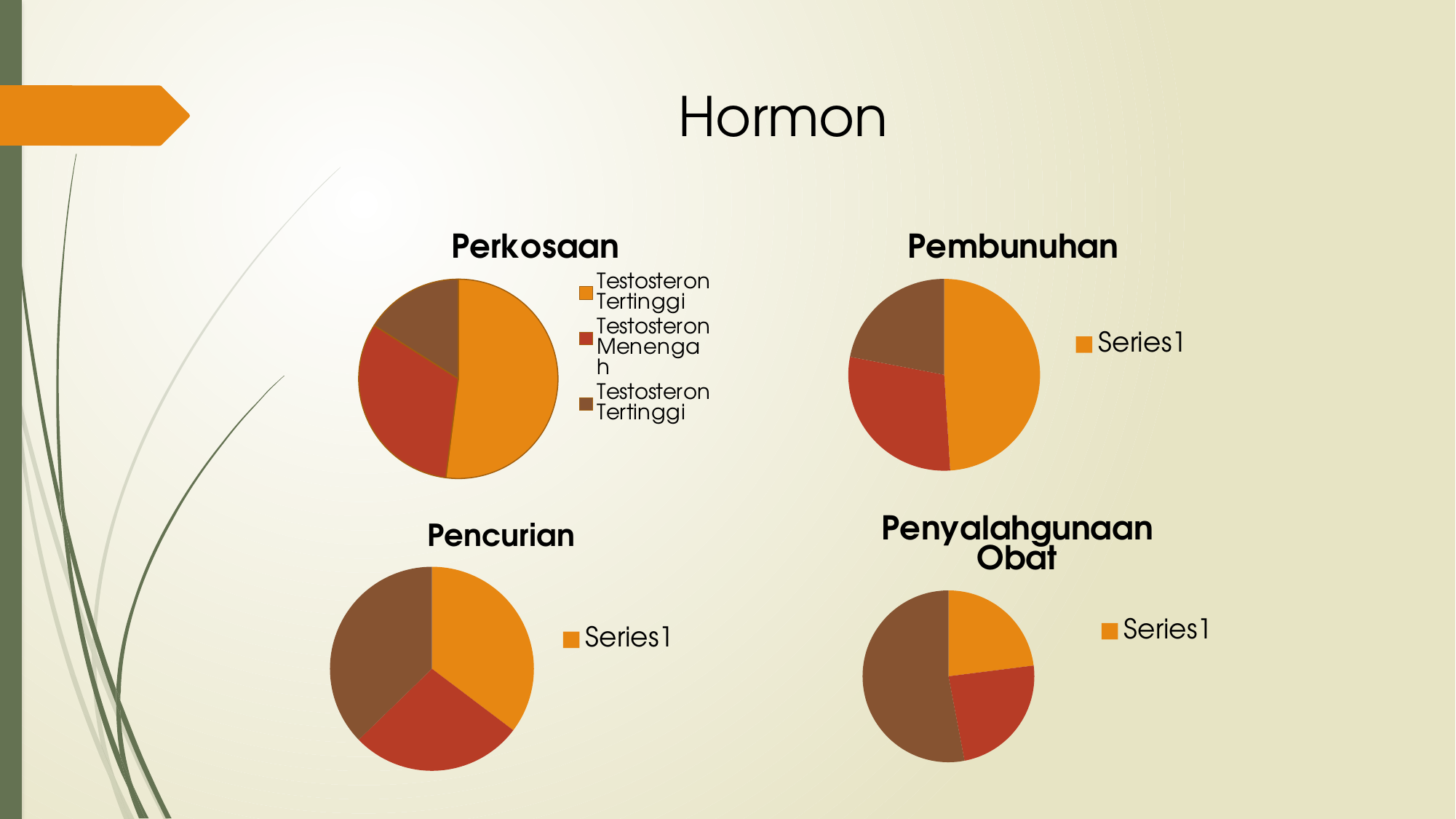

Hormon

### Chart: Perkosaan

| Category | Sales |
|---|---|
| TestosteronTertinggi | 5.2 |
| Testosteron Menengah | 3.2 |
| Testosteron Tertinggi | 1.6 |

### Chart: Pembunuhan

| Category | Sales |
|---|---|
|  | 4.9 |
|  | 2.9 |
|  | 2.2 |

### Chart:

| Category | Penyalahgunaan Obat |
|---|---|
|  | 2.3 |
|  | 2.4 |
|  | 5.3 |

### Chart: Pencurian

| Category | Perampokan Bersenjata |
|---|---|
|  | 3.6 |
|  | 2.8 |
|  | 3.8 |